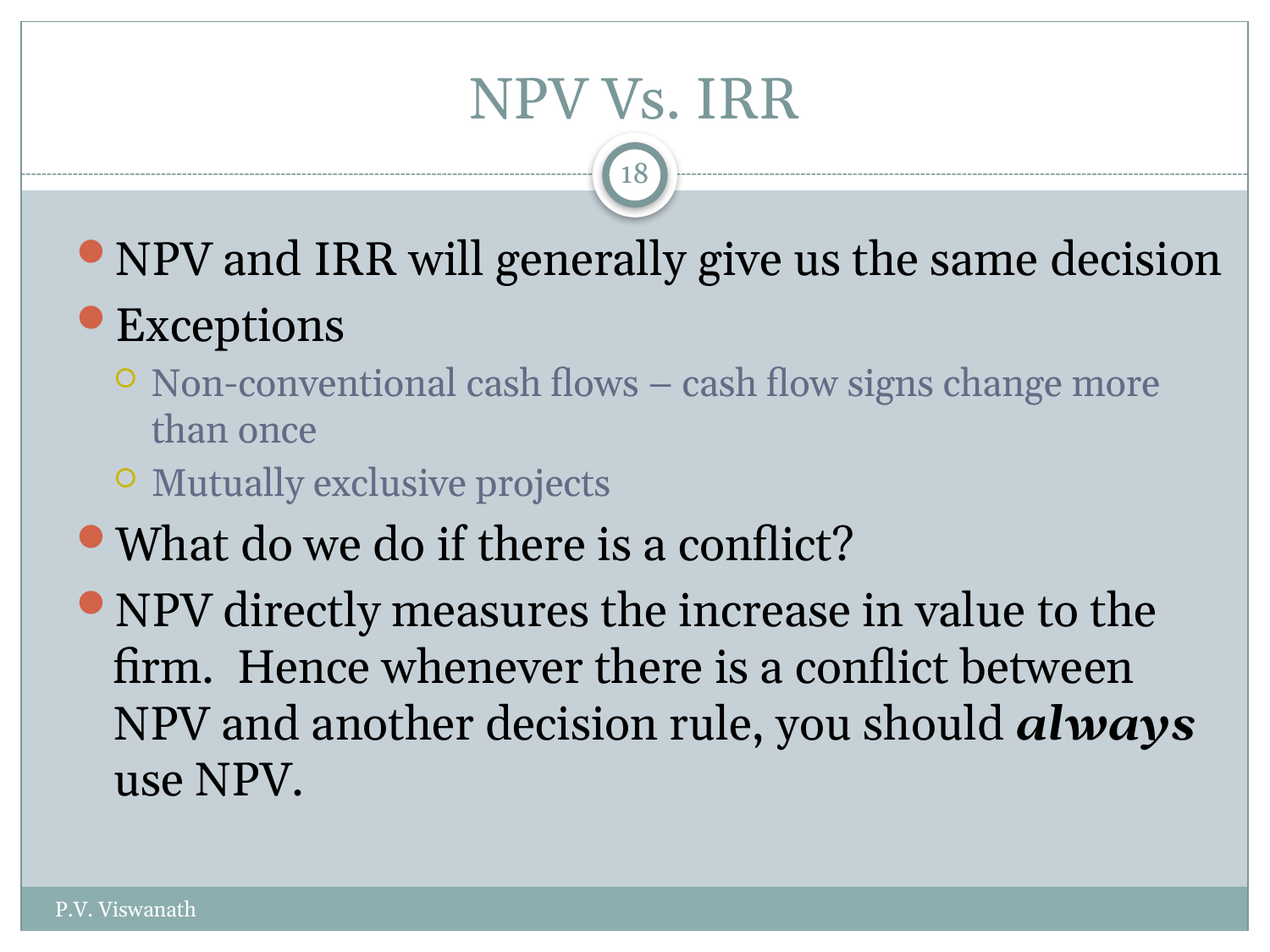

# NPV Vs. IRR
18
NPV and IRR will generally give us the same decision
Exceptions
Non-conventional cash flows – cash flow signs change more than once
Mutually exclusive projects
What do we do if there is a conflict?
NPV directly measures the increase in value to the firm.  Hence whenever there is a conflict between NPV and another decision rule, you should always use NPV.

P.V. Viswanath